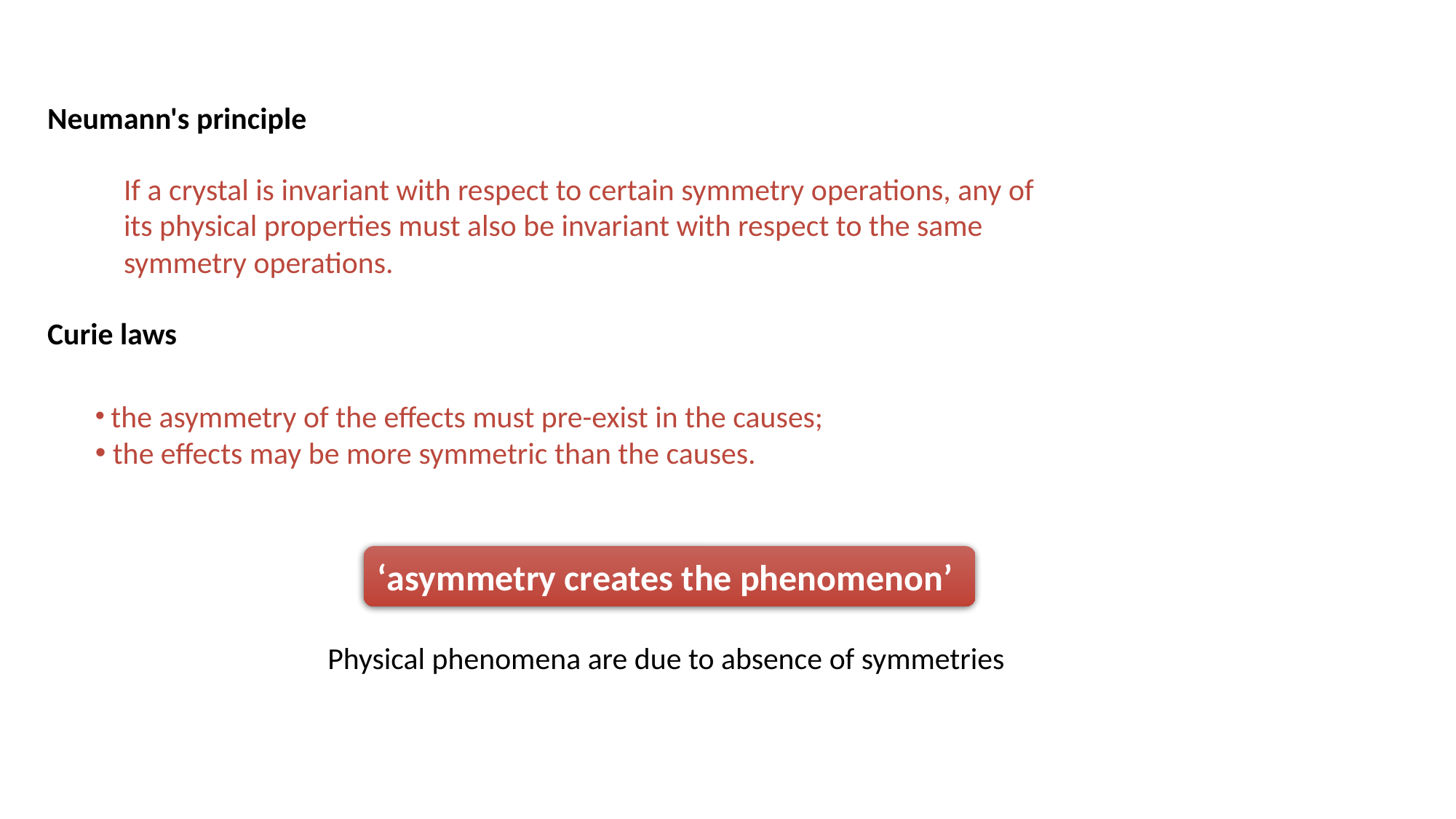

Neumann's principle
If a crystal is invariant with respect to certain symmetry operations, any of its physical properties must also be invariant with respect to the same symmetry operations.
Curie laws
 the asymmetry of the effects must pre-exist in the causes;
 the effects may be more symmetric than the causes.
‘asymmetry creates the phenomenon’
Physical phenomena are due to absence of symmetries